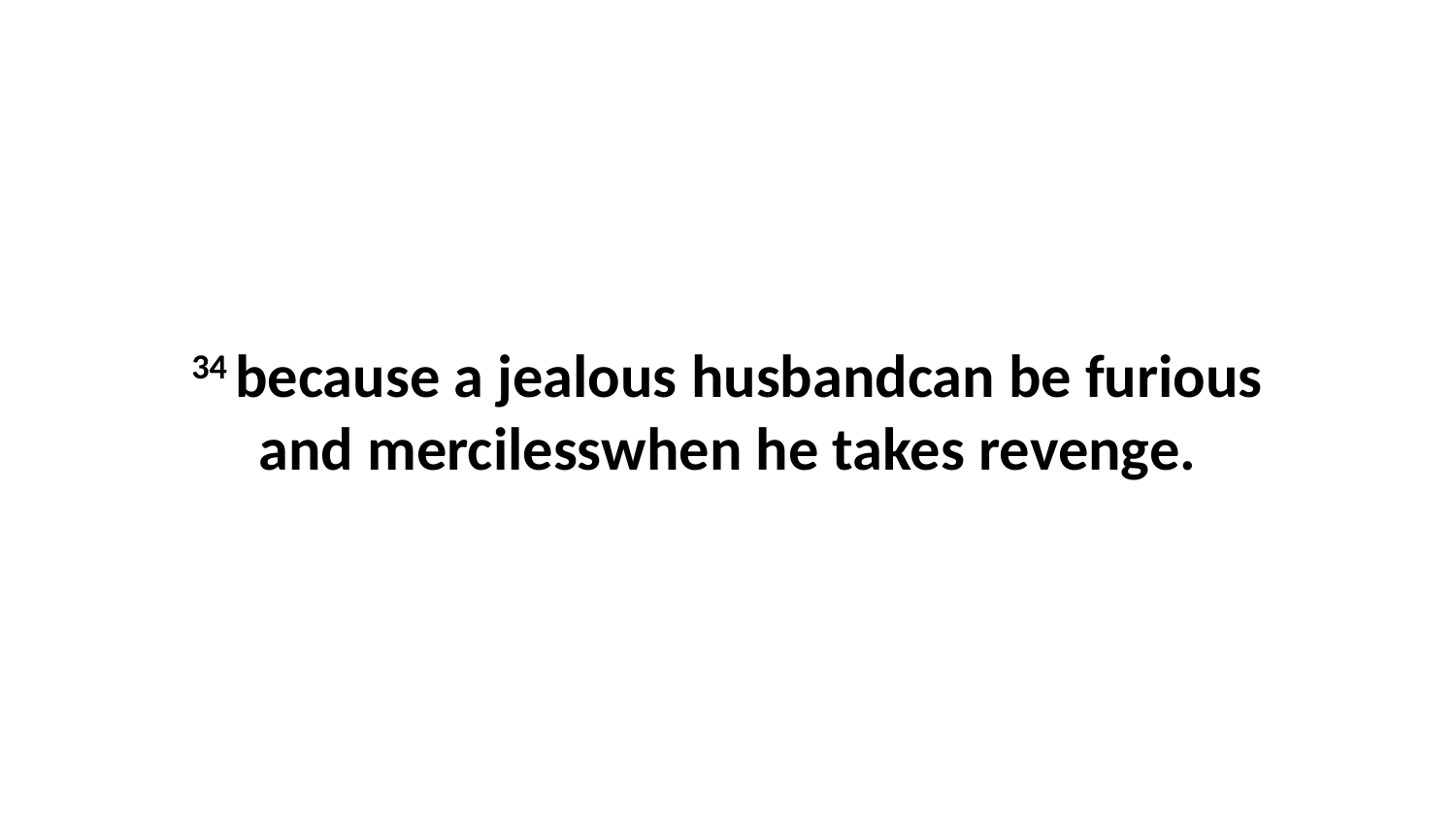

34 because a jealous husbandcan be furious and mercilesswhen he takes revenge.